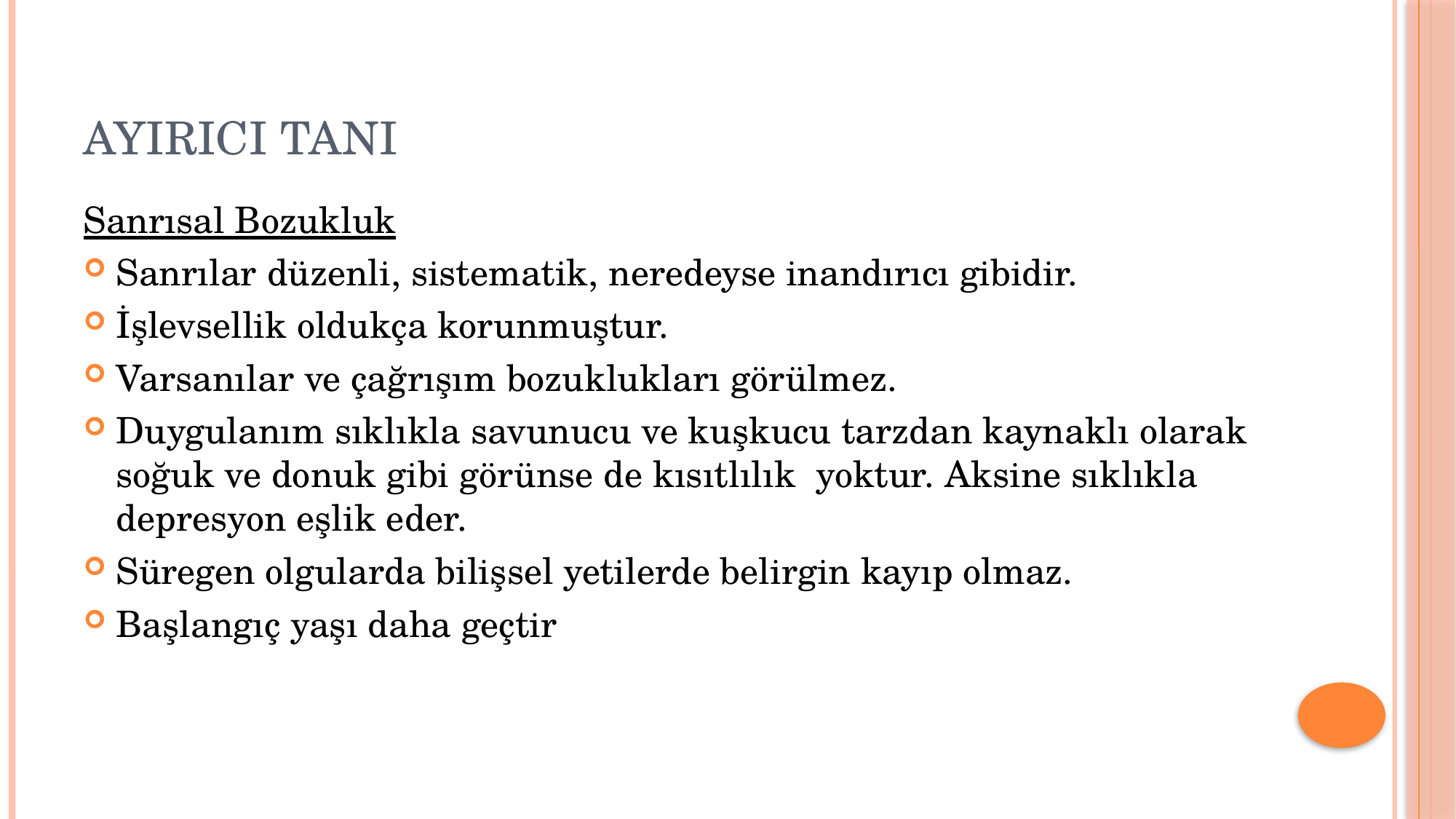

# AYIRICI TANI
Sanrısal Bozukluk
Sanrılar düzenli, sistematik, neredeyse inandırıcı gibidir.
İşlevsellik oldukça korunmuştur.
Varsanılar ve çağrışım bozuklukları görülmez.
Duygulanım sıklıkla savunucu ve kuşkucu tarzdan kaynaklı olarak soğuk ve donuk gibi görünse de kısıtlılık  yoktur. Aksine sıklıkla depresyon eşlik eder.
Süregen olgularda bilişsel yetilerde belirgin kayıp olmaz.
Başlangıç yaşı daha geçtir